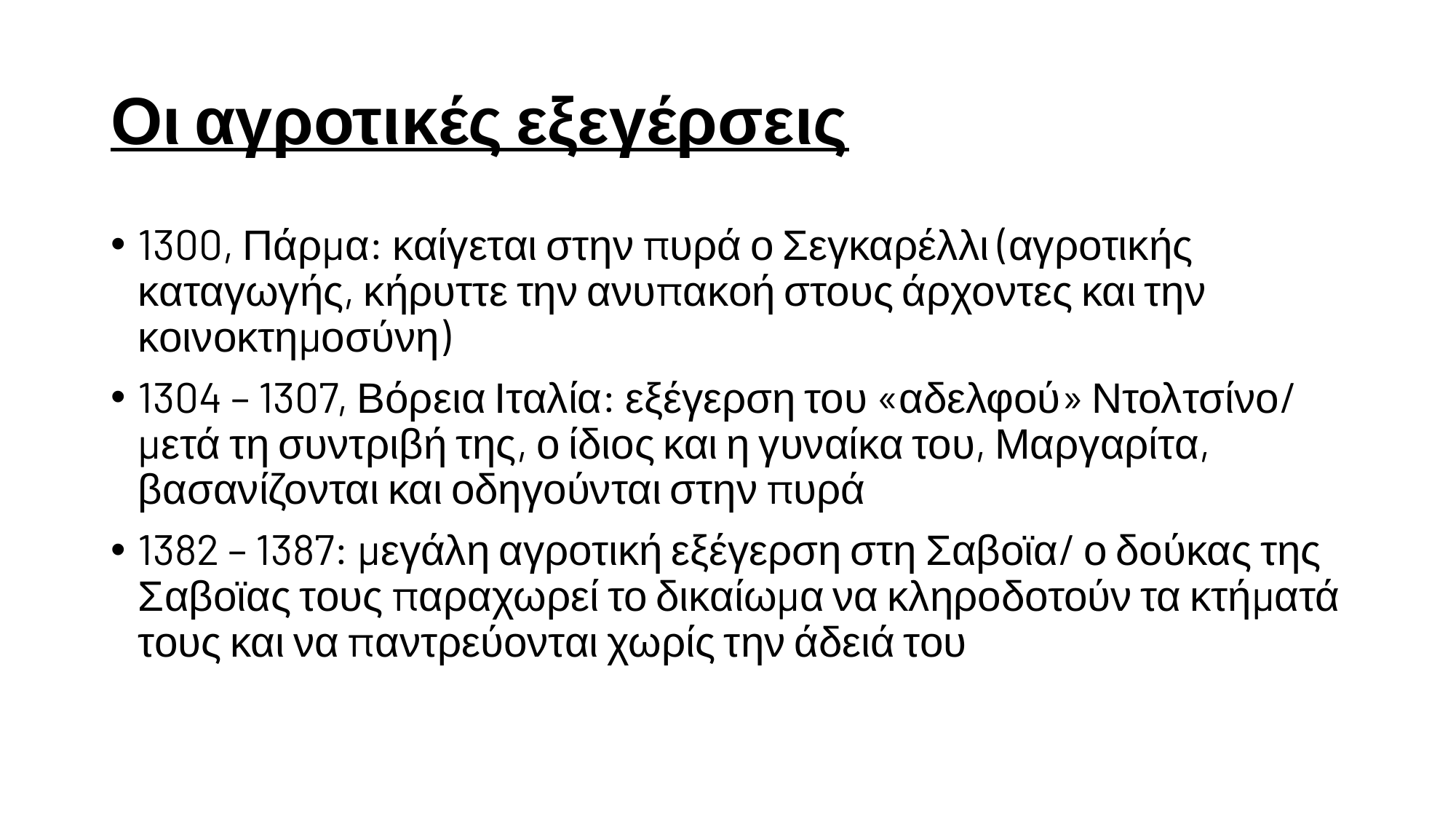

# Οι αγροτικές εξεγέρσεις
1300, Πάρμα: καίγεται στην πυρά ο Σεγκαρέλλι (αγροτικής καταγωγής, κήρυττε την ανυπακοή στους άρχοντες και την κοινοκτημοσύνη)
1304 – 1307, Βόρεια Ιταλία: εξέγερση του «αδελφού» Ντολτσίνο/ μετά τη συντριβή της, ο ίδιος και η γυναίκα του, Μαργαρίτα, βασανίζονται και οδηγούνται στην πυρά
1382 – 1387: μεγάλη αγροτική εξέγερση στη Σαβοϊα/ ο δούκας της Σαβοϊας τους παραχωρεί το δικαίωμα να κληροδοτούν τα κτήματά τους και να παντρεύονται χωρίς την άδειά του